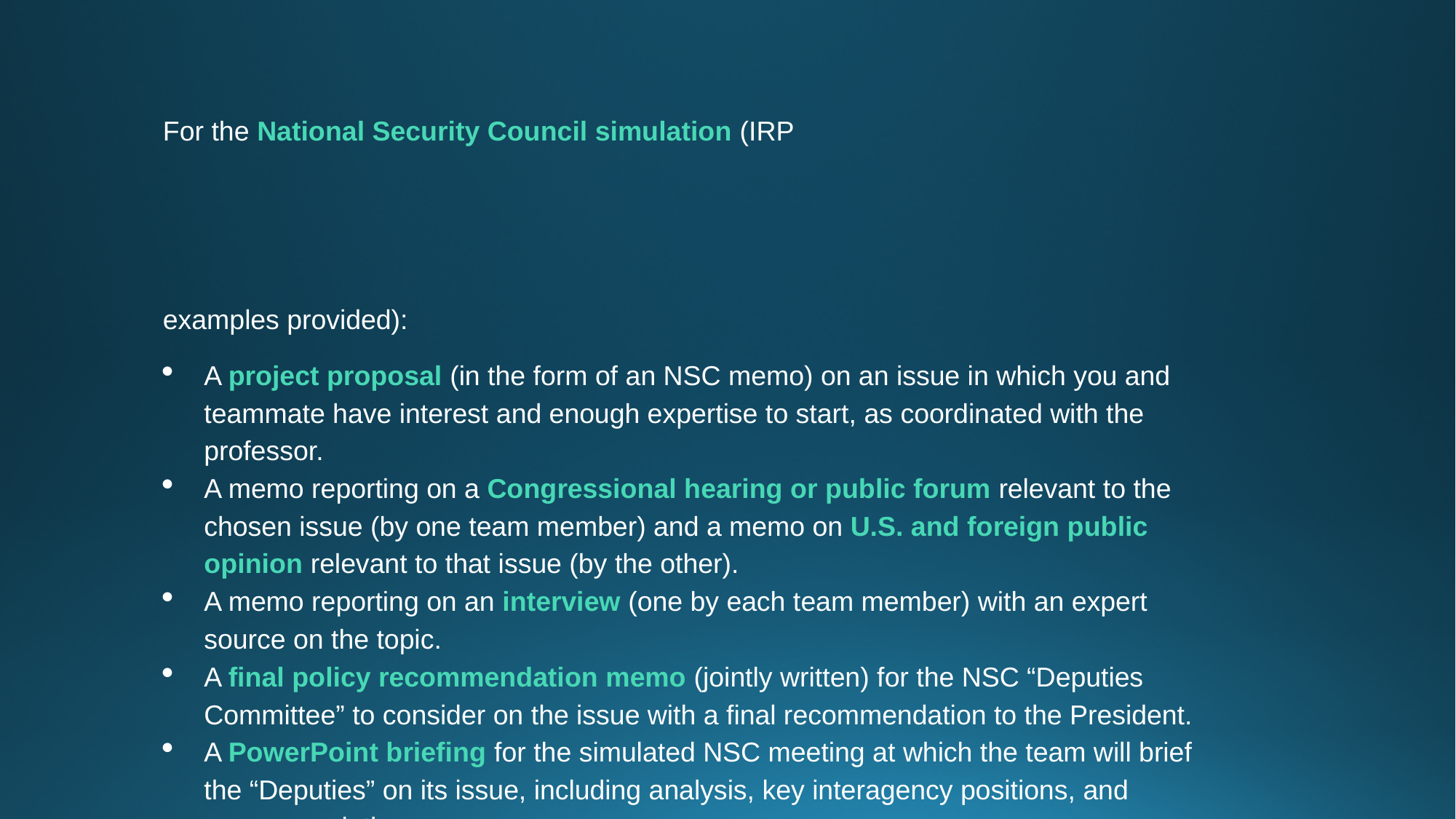

For the National Security Council simulation (IRP 402), you – working in teams of two – will conduct a National Security Project, beginning with a mock National Security Council tasking memo, moving through each stage of policy preparation, and ending with a memo to the NSC “Deputies Committee” proposing a policy for the President’s approval. You will prepare the following written and oral products (per guidance and examples provided):
A project proposal (in the form of an NSC memo) on an issue in which you and teammate have interest and enough expertise to start, as coordinated with the professor.
A memo reporting on a Congressional hearing or public forum relevant to the chosen issue (by one team member) and a memo on U.S. and foreign public opinion relevant to that issue (by the other).
A memo reporting on an interview (one by each team member) with an expert source on the topic.
A final policy recommendation memo (jointly written) for the NSC “Deputies Committee” to consider on the issue with a final recommendation to the President.
A PowerPoint briefing for the simulated NSC meeting at which the team will brief the “Deputies” on its issue, including analysis, key interagency positions, and recommendations.